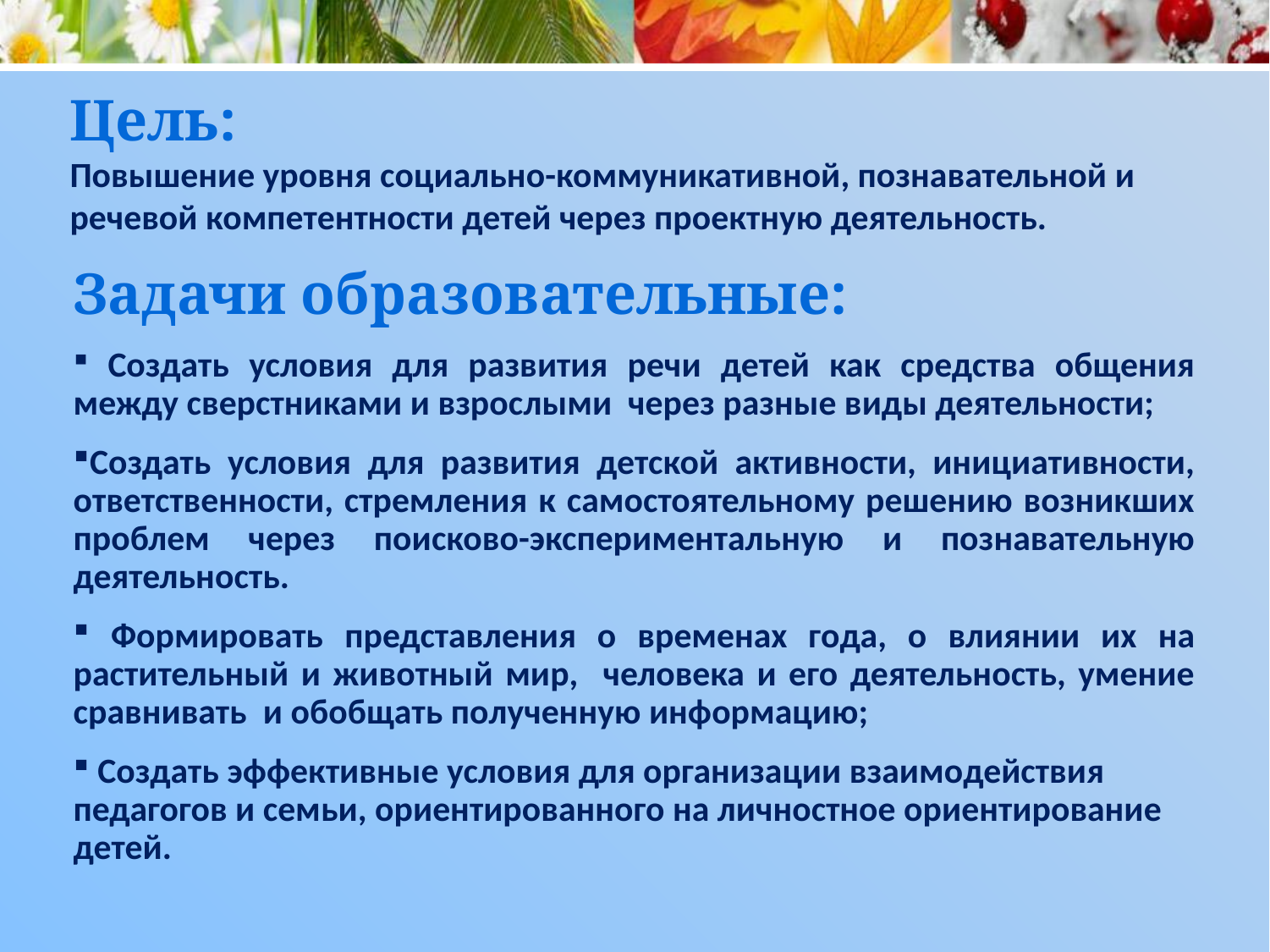

Цель:
Повышение уровня социально-коммуникативной, познавательной и речевой компетентности детей через проектную деятельность.

Задачи образовательные:
 Создать условия для развития речи детей как средства общения между сверстниками и взрослыми  через разные виды деятельности;
Создать условия для развития детской активности, инициативности, ответственности, стремления к самостоятельному решению возникших проблем через поисково-экспериментальную и познавательную деятельность.
 Формировать представления о временах года, о влиянии их на растительный и животный мир,  человека и его деятельность, умение сравнивать  и обобщать полученную информацию;
 Создать эффективные условия для организации взаимодействия педагогов и семьи, ориентированного на личностное ориентирование детей.